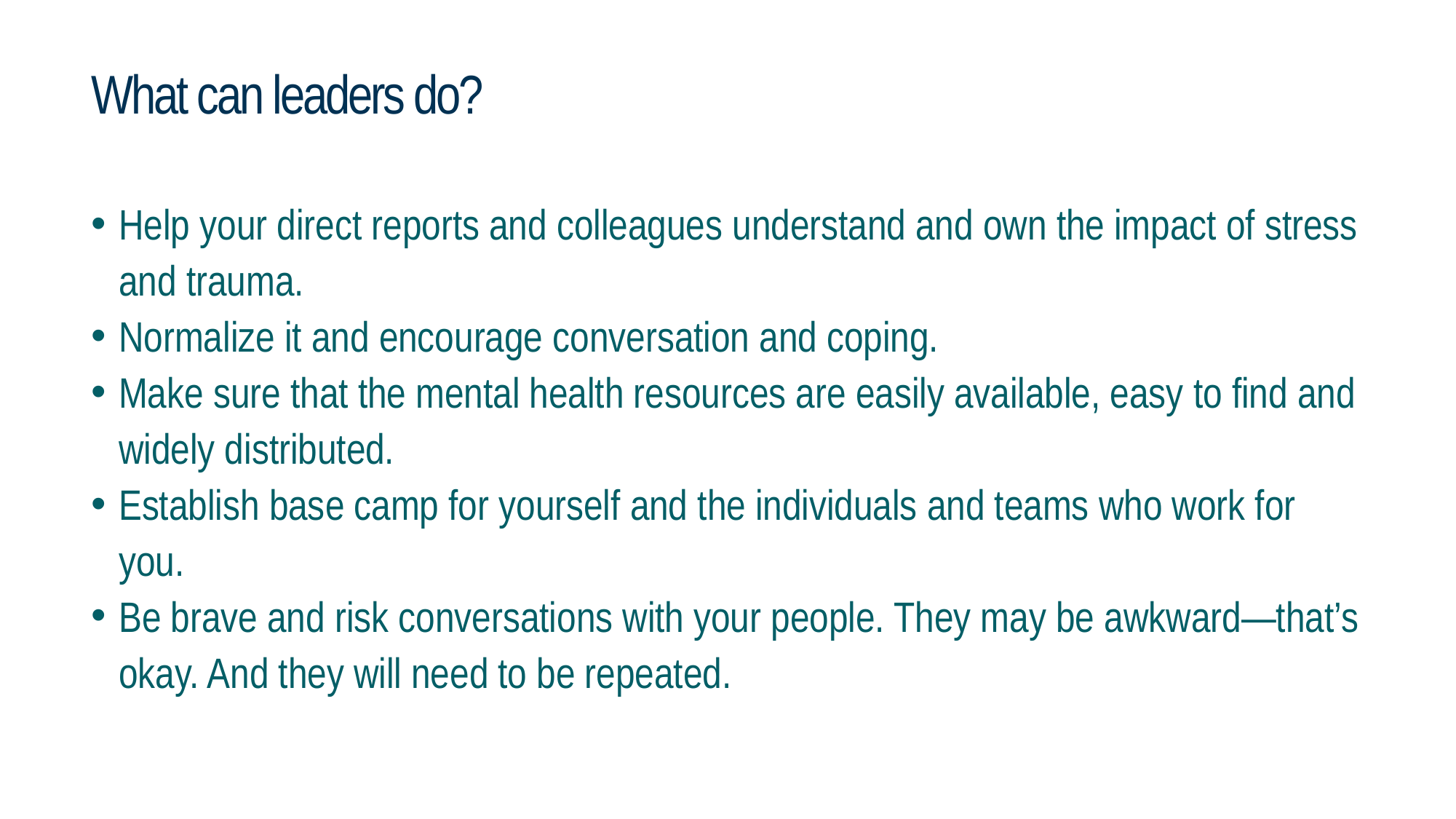

# What can leaders do?
Help your direct reports and colleagues understand and own the impact of stress and trauma.
Normalize it and encourage conversation and coping.
Make sure that the mental health resources are easily available, easy to find and widely distributed.
Establish base camp for yourself and the individuals and teams who work for you.
Be brave and risk conversations with your people. They may be awkward—that’s okay. And they will need to be repeated.